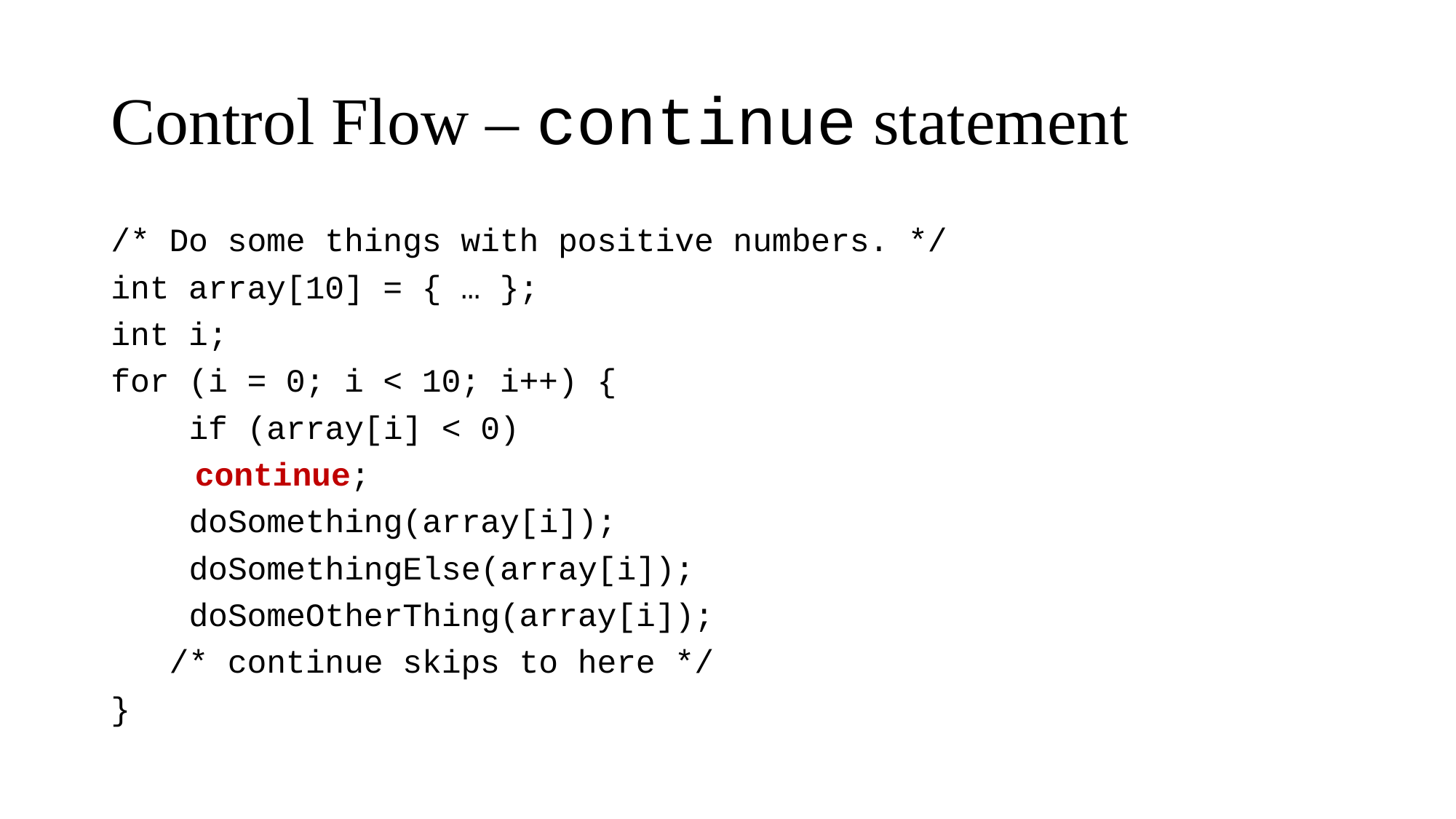

# Control Flow – continue statement
/* Do some things with positive numbers. */
int array[10] = { … };
int i;
for (i = 0; i < 10; i++) {
    if (array[i] < 0)
		continue;
    doSomething(array[i]);
    doSomethingElse(array[i]);
    doSomeOtherThing(array[i]);
   /* continue skips to here */
}